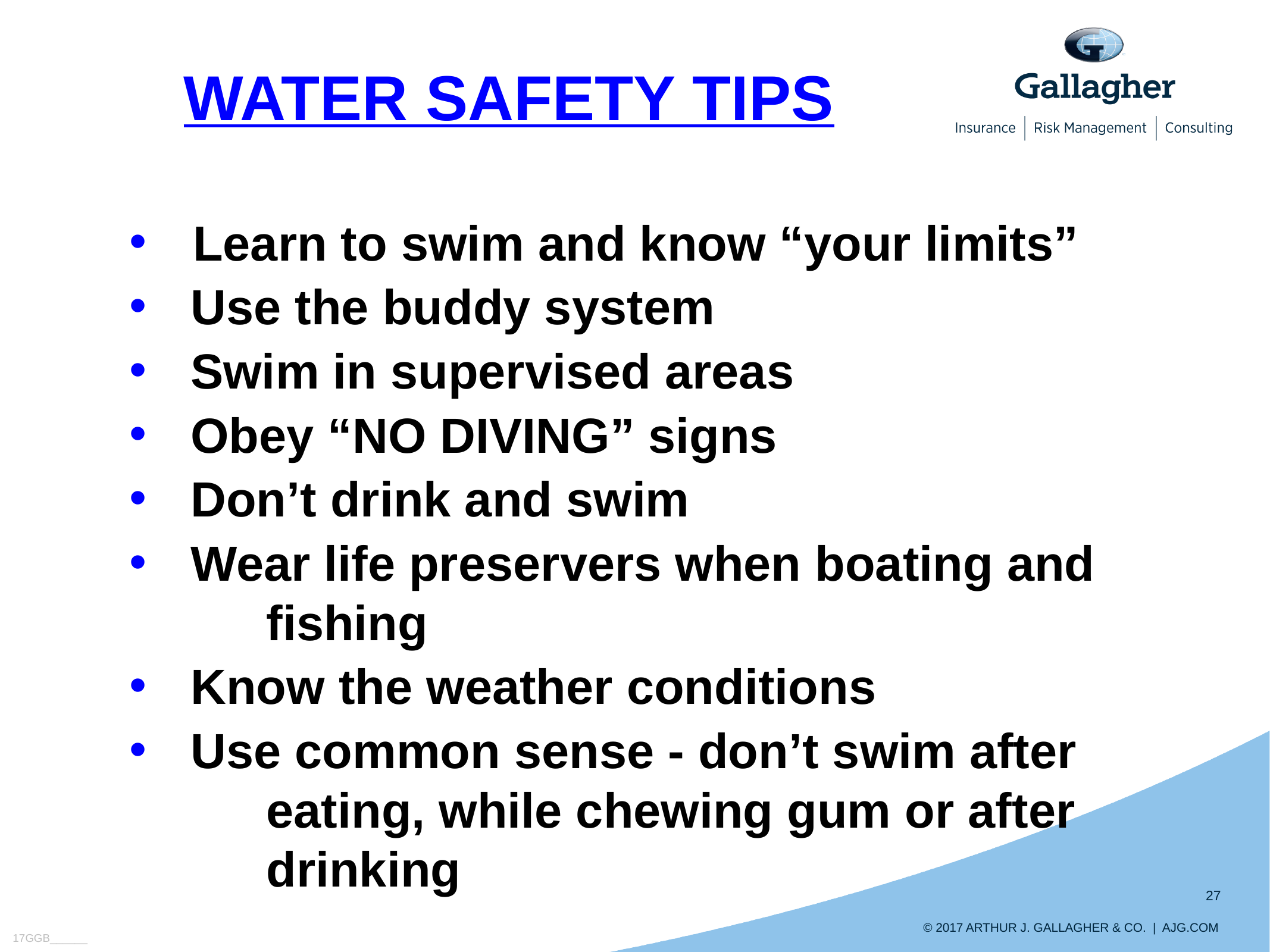

WATER SAFETY TIPS
Learn to swim and know “your limits”
 Use the buddy system
 Swim in supervised areas
 Obey “NO DIVING” signs
 Don’t drink and swim
 Wear life preservers when boating and   	fishing
 Know the weather conditions
 Use common sense - don’t swim after  	eating, while chewing gum or after 	drinking